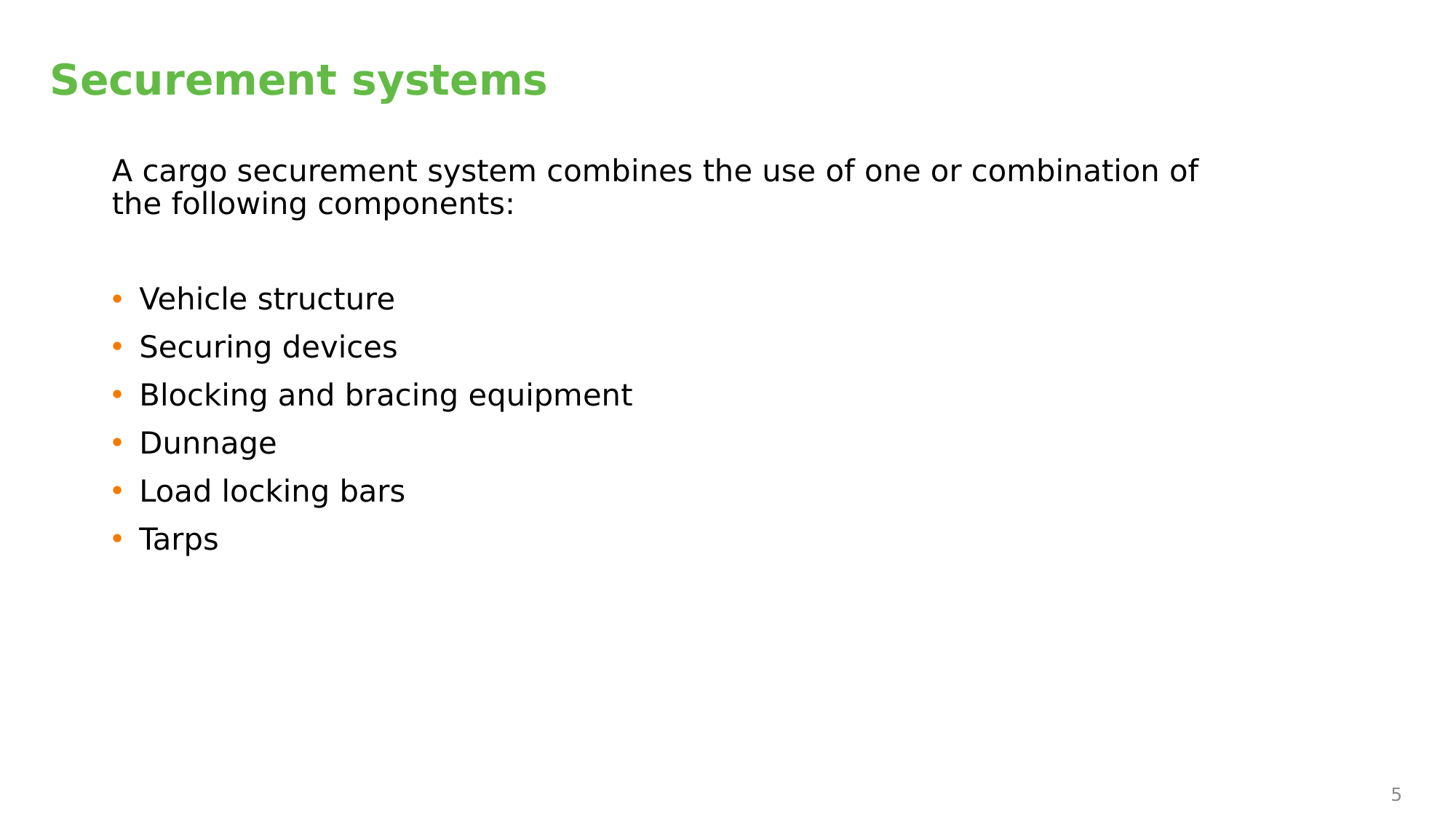

# Securement systems
A cargo securement system combines the use of one or combination of the following components:

Vehicle structure
Securing devices
Blocking and bracing equipment
Dunnage
Load locking bars
Tarps

5